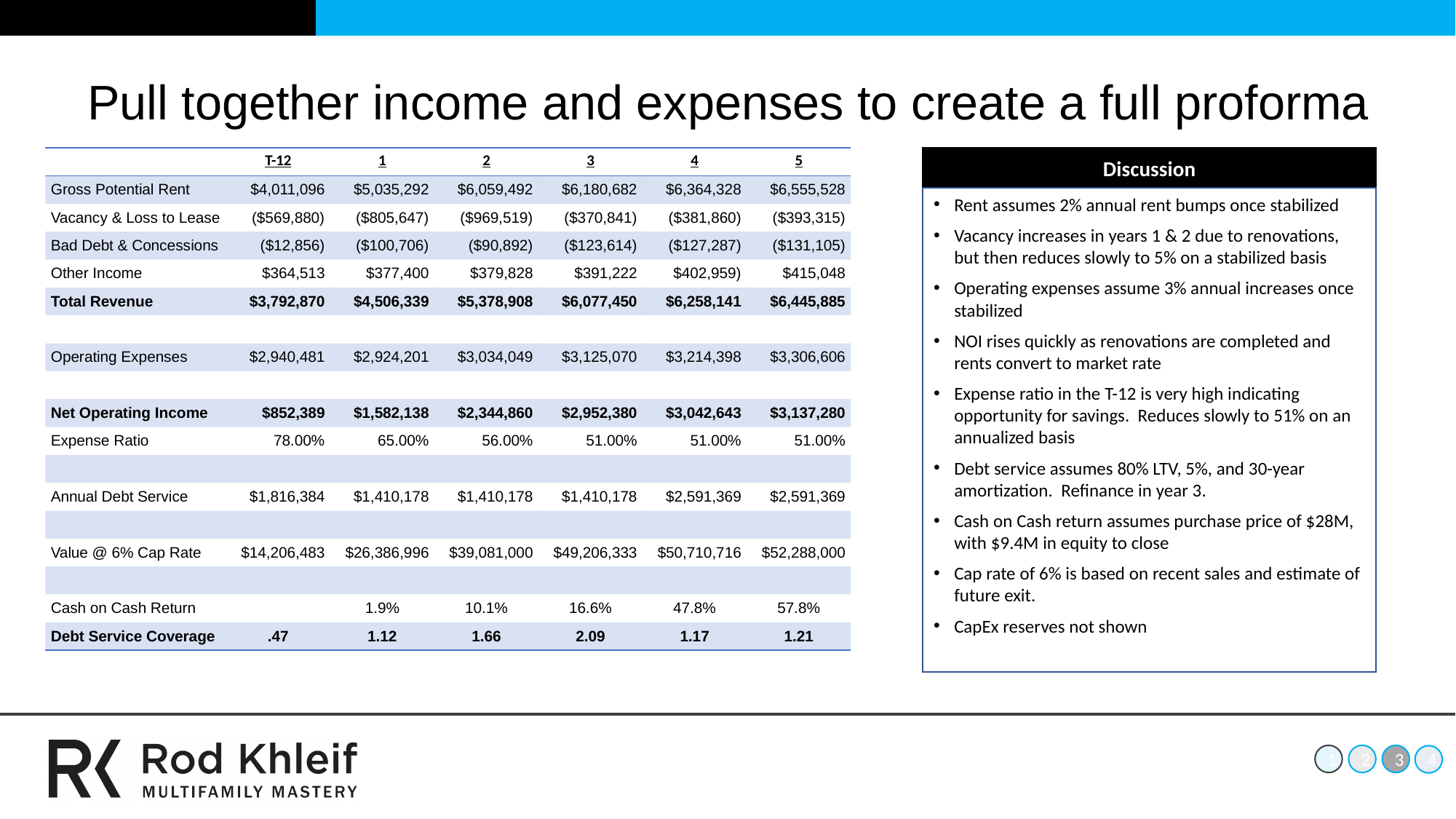

# Pull together income and expenses to create a full proforma
|  | T-12 | 1 | 2 | 3 | 4 | 5 |
| --- | --- | --- | --- | --- | --- | --- |
| Gross Potential Rent | $4,011,096 | $5,035,292 | $6,059,492 | $6,180,682 | $6,364,328 | $6,555,528 |
| Vacancy & Loss to Lease | ($569,880) | ($805,647) | ($969,519) | ($370,841) | ($381,860) | ($393,315) |
| Bad Debt & Concessions | ($12,856) | ($100,706) | ($90,892) | ($123,614) | ($127,287) | ($131,105) |
| Other Income | $364,513 | $377,400 | $379,828 | $391,222 | $402,959) | $415,048 |
| Total Revenue | $3,792,870 | $4,506,339 | $5,378,908 | $6,077,450 | $6,258,141 | $6,445,885 |
|  |  |  |  |  |  |  |
| Operating Expenses | $2,940,481 | $2,924,201 | $3,034,049 | $3,125,070 | $3,214,398 | $3,306,606 |
|  |  |  |  |  |  |  |
| Net Operating Income | $852,389 | $1,582,138 | $2,344,860 | $2,952,380 | $3,042,643 | $3,137,280 |
| Expense Ratio | 78.00% | 65.00% | 56.00% | 51.00% | 51.00% | 51.00% |
|  |  |  |  |  |  |  |
| Annual Debt Service | $1,816,384 | $1,410,178 | $1,410,178 | $1,410,178 | $2,591,369 | $2,591,369 |
|  |  |  |  |  |  |  |
| Value @ 6% Cap Rate | $14,206,483 | $26,386,996 | $39,081,000 | $49,206,333 | $50,710,716 | $52,288,000 |
|  |  |  |  |  |  |  |
| Cash on Cash Return |  | 1.9% | 10.1% | 16.6% | 47.8% | 57.8% |
| Debt Service Coverage | .47 | 1.12 | 1.66 | 2.09 | 1.17 | 1.21 |
Discussion
Rent assumes 2% annual rent bumps once stabilized
Vacancy increases in years 1 & 2 due to renovations, but then reduces slowly to 5% on a stabilized basis
Operating expenses assume 3% annual increases once stabilized
NOI rises quickly as renovations are completed and rents convert to market rate
Expense ratio in the T-12 is very high indicating opportunity for savings.  Reduces slowly to 51% on an annualized basis
Debt service assumes 80% LTV, 5%, and 30-year amortization.  Refinance in year 3.
Cash on Cash return assumes purchase price of $28M, with $9.4M in equity to close
Cap rate of 6% is based on recent sales and estimate of future exit.
CapEx reserves not shown

1
2
3
4